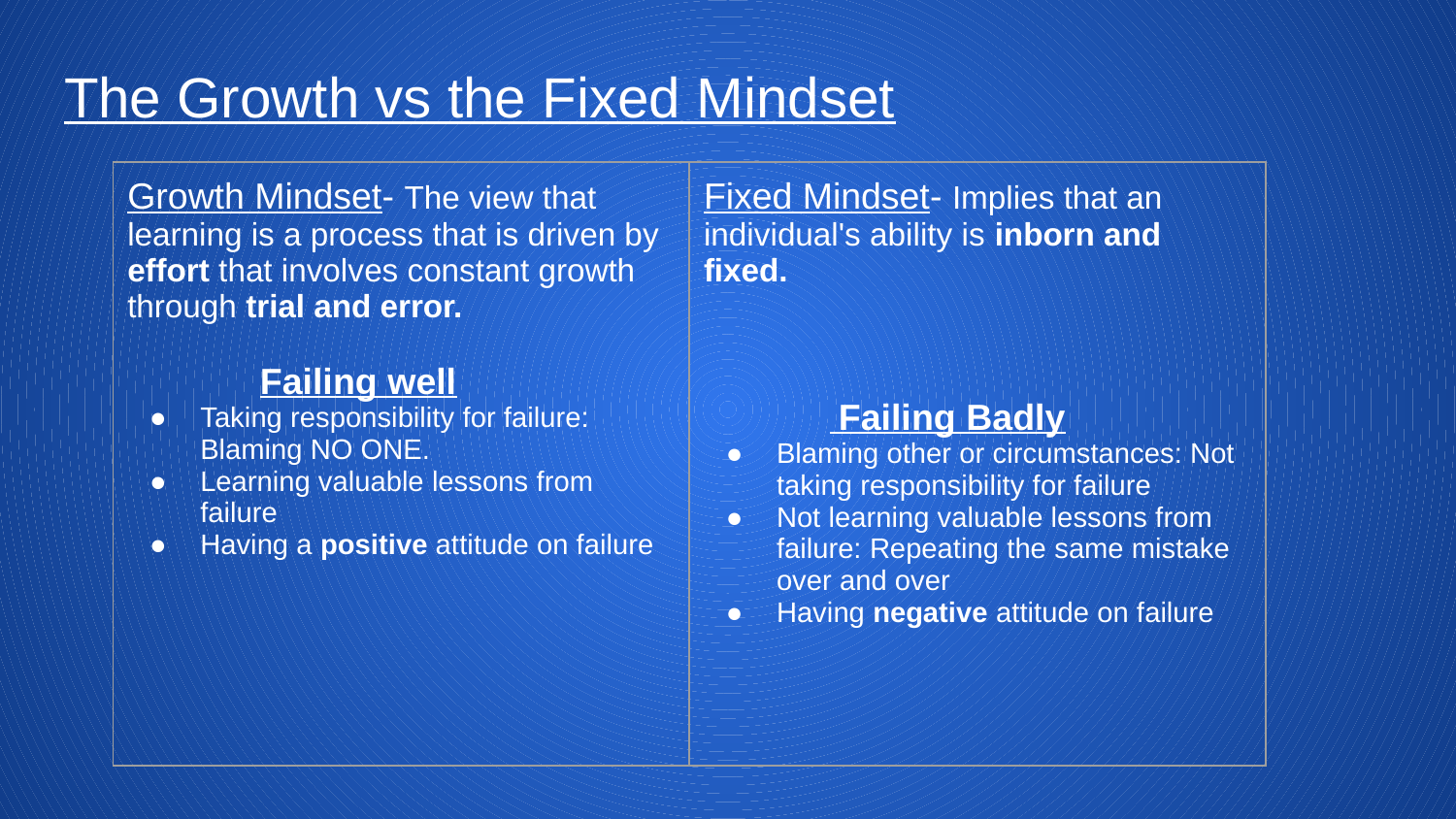

# The Growth vs the Fixed Mindset
| Growth Mindset- The view that learning is a process that is driven by effort that involves constant growth through trial and error. Failing well Taking responsibility for failure: Blaming NO ONE. Learning valuable lessons from failure Having a positive attitude on failure | Fixed Mindset- Implies that an individual's ability is inborn and fixed. Failing Badly Blaming other or circumstances: Not taking responsibility for failure Not learning valuable lessons from failure: Repeating the same mistake over and over Having negative attitude on failure |
| --- | --- |